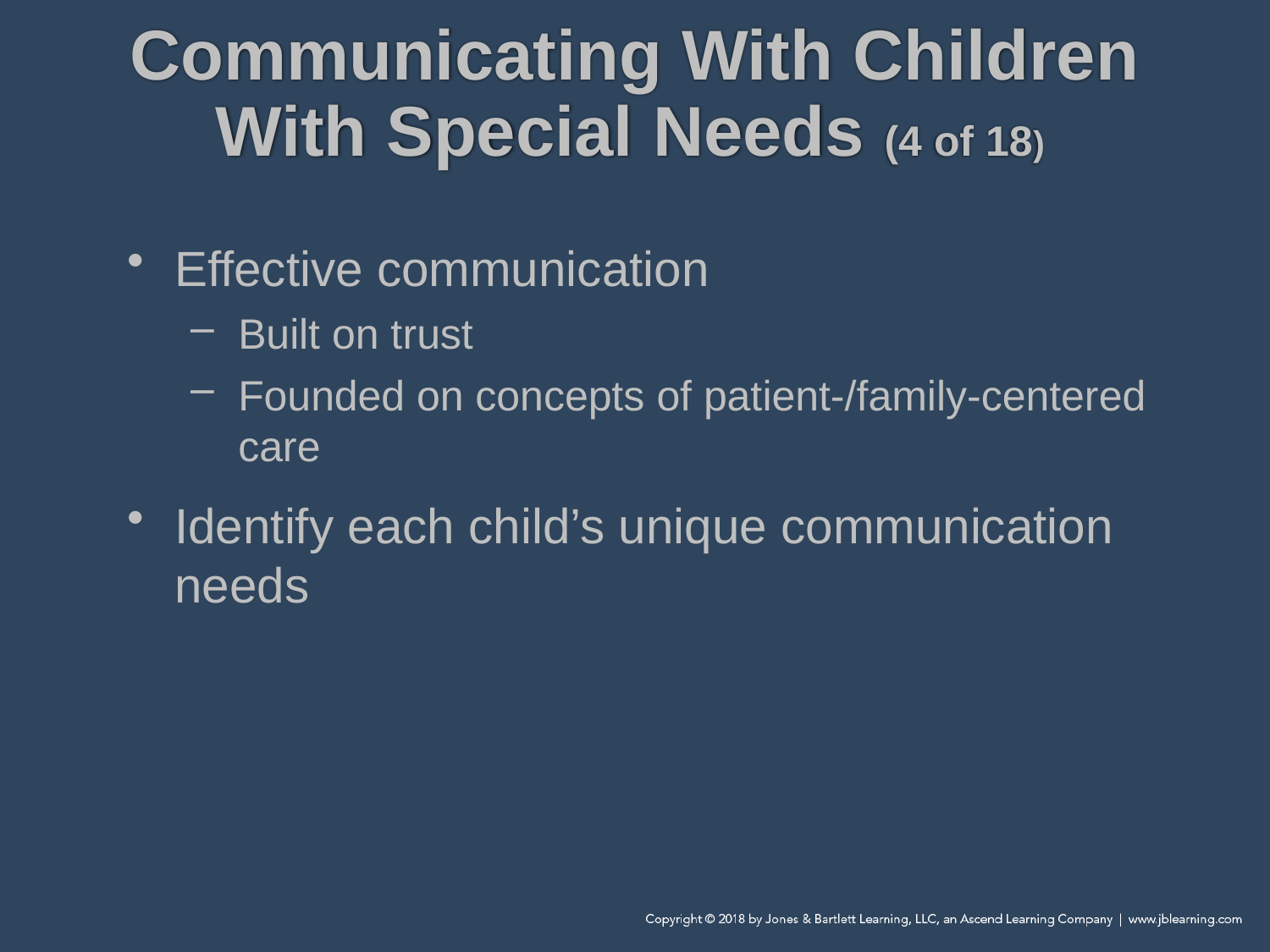

# Communicating With Children With Special Needs (4 of 18)
Effective communication
Built on trust
Founded on concepts of patient-/family-centered care
Identify each child’s unique communication needs